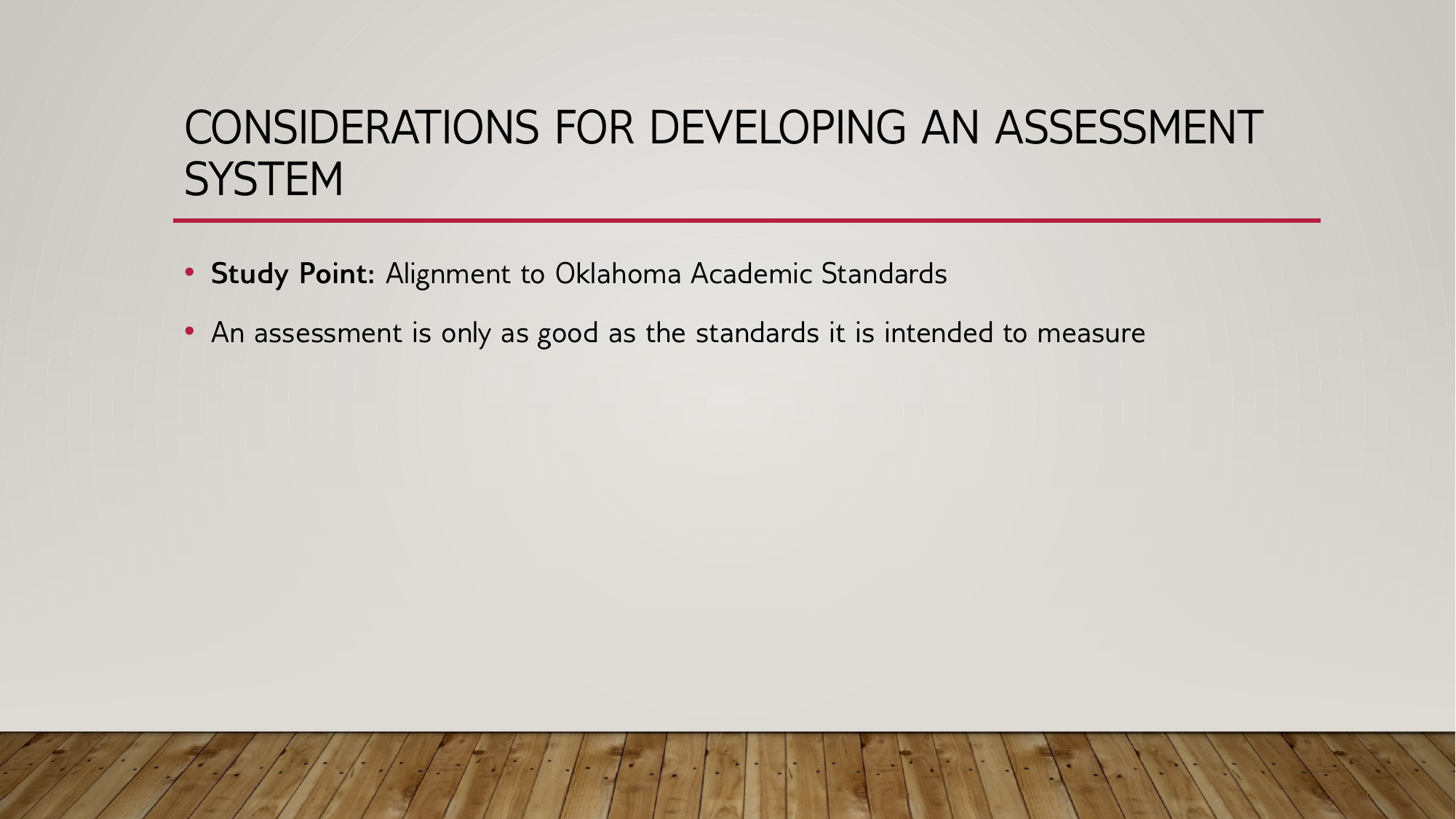

# Considerations for developing an assessment system
Study Point: Alignment to Oklahoma Academic Standards
An assessment is only as good as the standards it is intended to measure